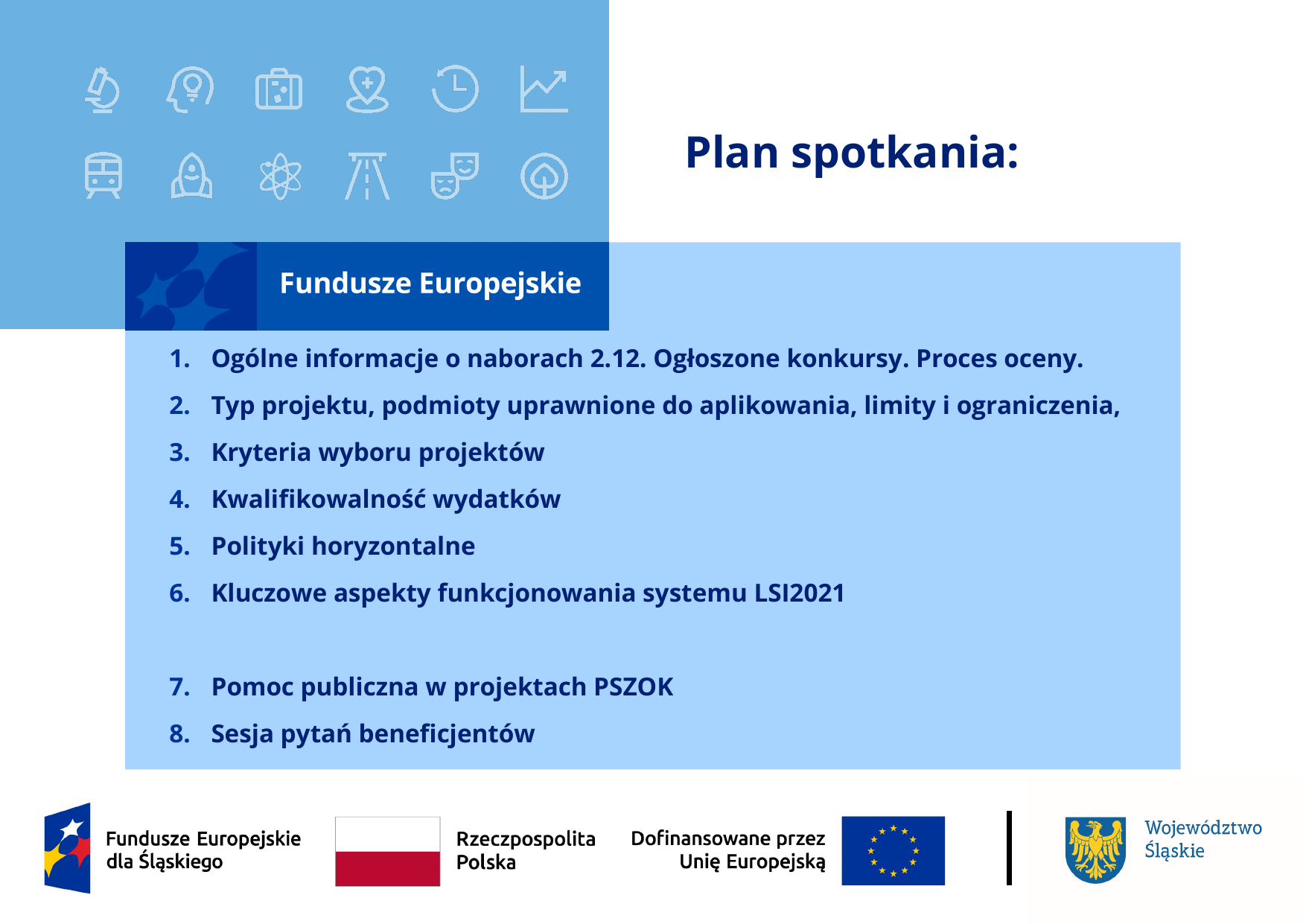

# Plan spotkania:
Ogólne informacje o naborach 2.12. Ogłoszone konkursy. Proces oceny.
Typ projektu, podmioty uprawnione do aplikowania, limity i ograniczenia,
Kryteria wyboru projektów
Kwalifikowalność wydatków
Polityki horyzontalne
Kluczowe aspekty funkcjonowania systemu LSI2021

Pomoc publiczna w projektach PSZOK
Sesja pytań beneficjentów